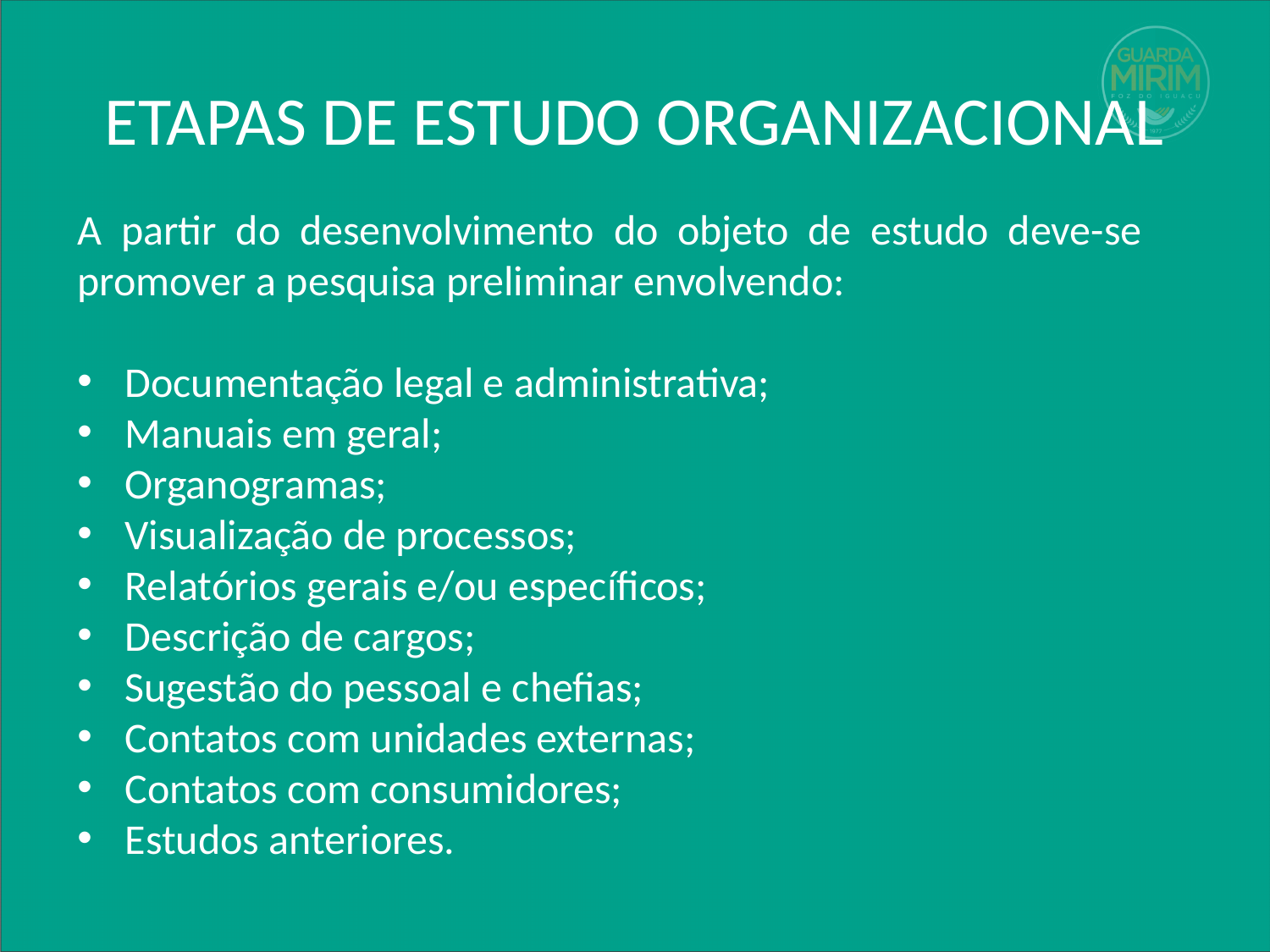

# ETAPAS DE ESTUDO ORGANIZACIONAL
A partir do desenvolvimento do objeto de estudo deve-se promover a pesquisa preliminar envolvendo:

Documentação legal e administrativa;
Manuais em geral;
Organogramas;
Visualização de processos;
Relatórios gerais e/ou específicos;
Descrição de cargos;
Sugestão do pessoal e chefias;
Contatos com unidades externas;
Contatos com consumidores;
Estudos anteriores.